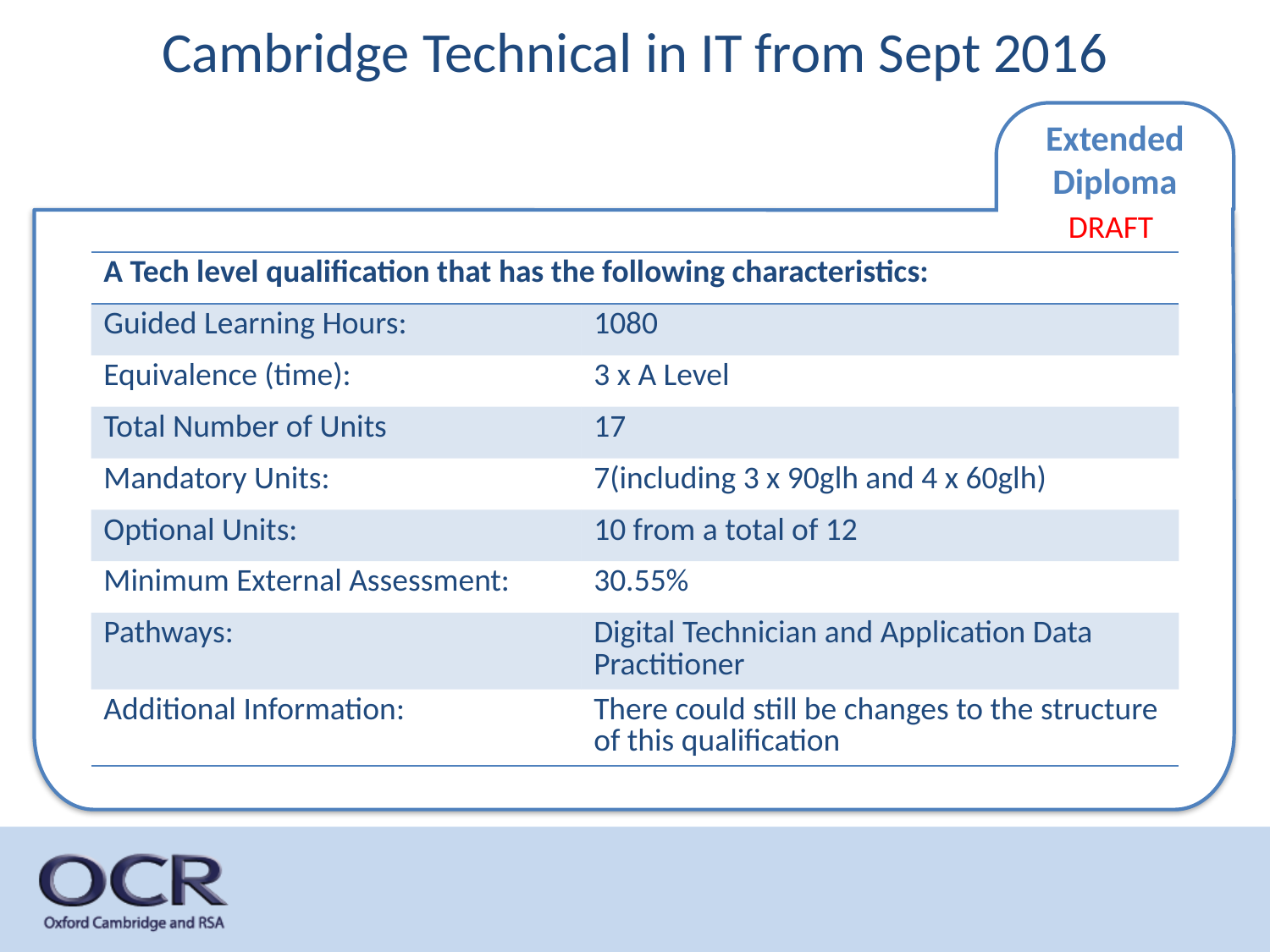

# Cambridge Technical in IT from Sept 2016

Extended
Diploma
DRAFT

| A Tech level qualification that has the following characteristics: |  |
| --- | --- |
| Guided Learning Hours: | 1080 |
| Equivalence (time): | 3 x A Level |
| Total Number of Units | 17 |
| Mandatory Units: | 7(including 3 x 90glh and 4 x 60glh) |
| Optional Units: | 10 from a total of 12 |
| Minimum External Assessment: | 30.55% |
| Pathways: | Digital Technician and Application Data Practitioner |
| Additional Information: | There could still be changes to the structure of this qualification |